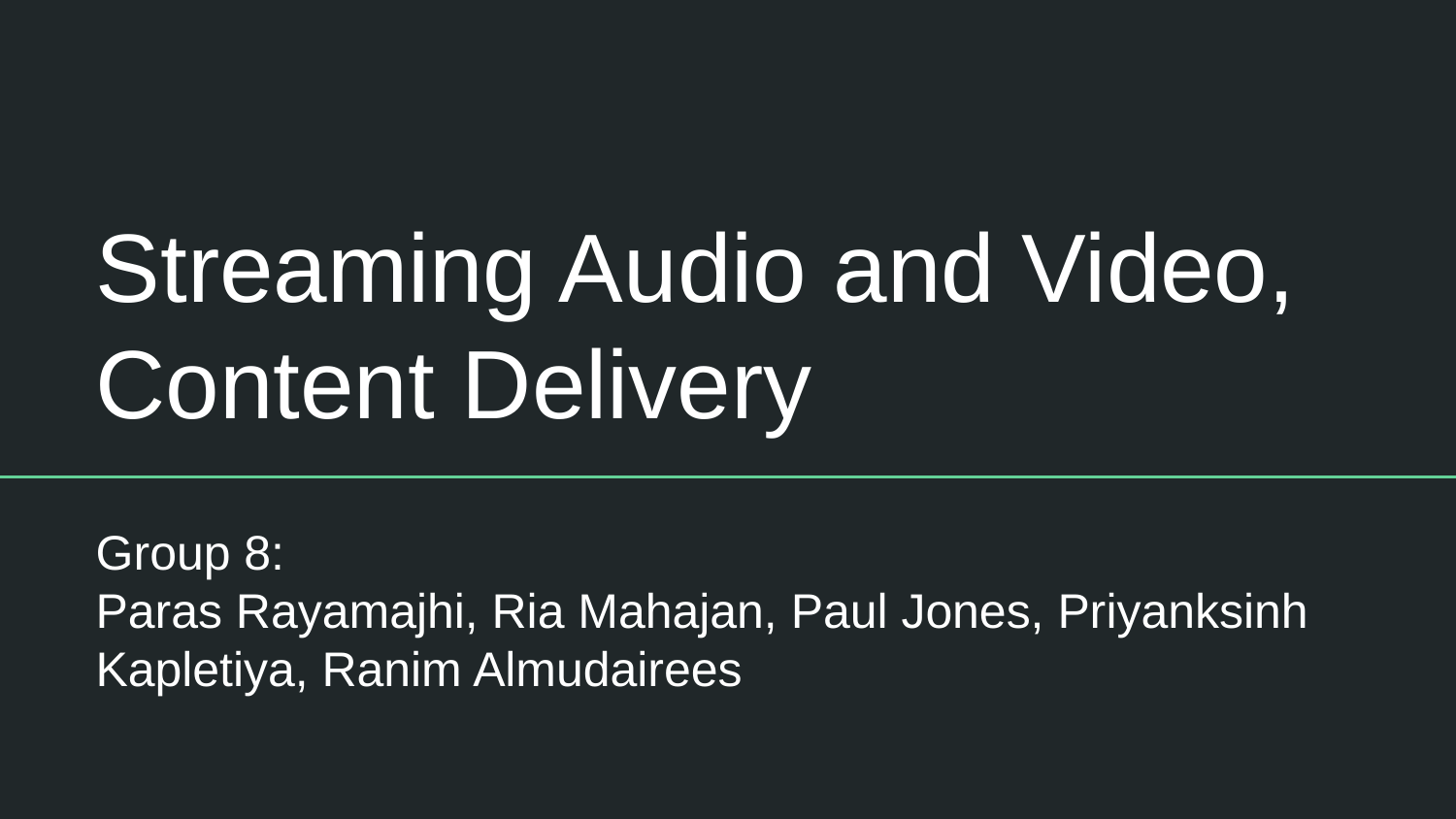

# Streaming Audio and Video, Content Delivery
Group 8:
Paras Rayamajhi, Ria Mahajan, Paul Jones, Priyanksinh Kapletiya, Ranim Almudairees